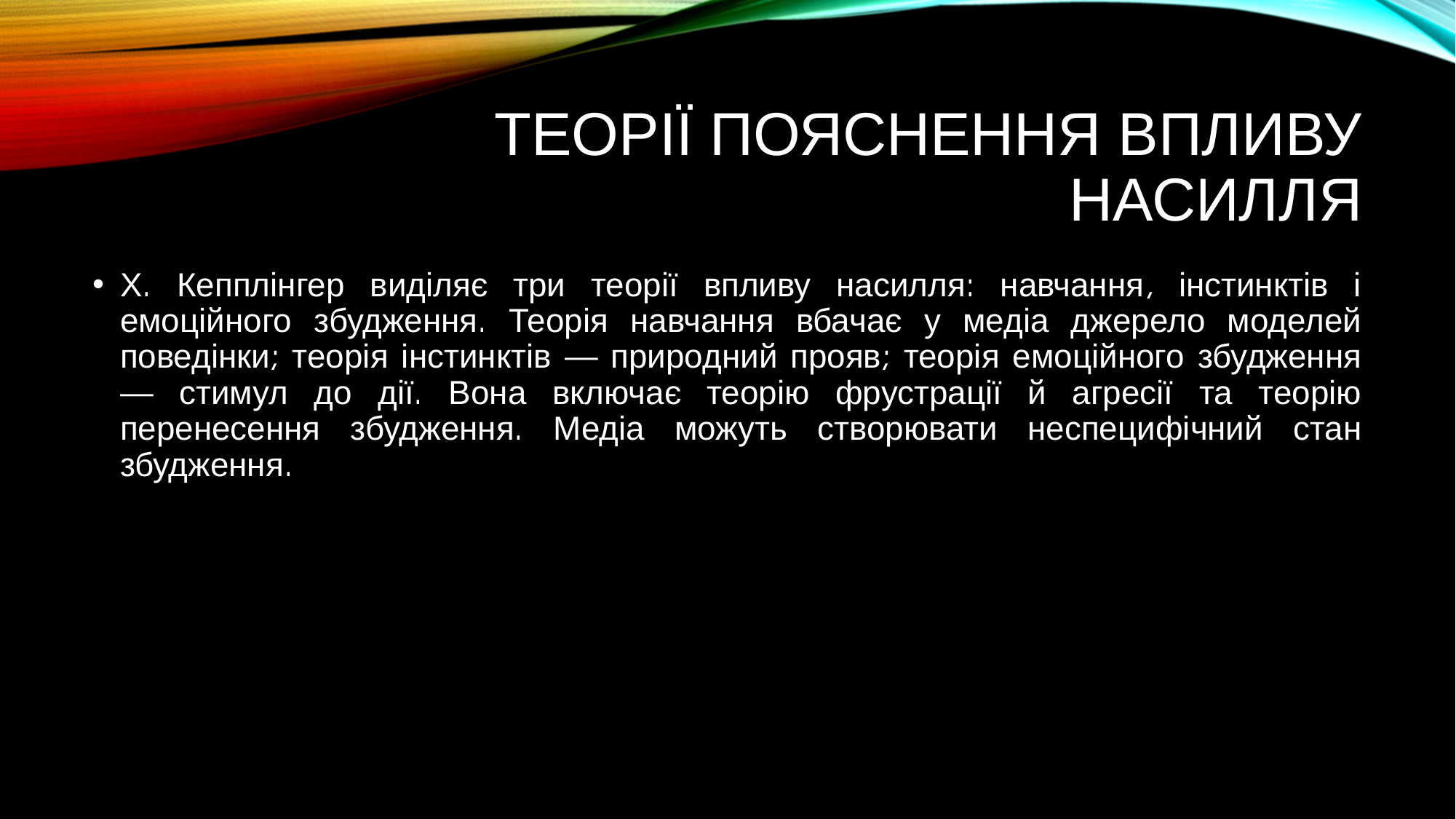

# Теорії пояснення впливу насилля
Х. Кепплінгер виділяє три теорії впливу насилля: навчання, інстинктів і емоційного збудження. Теорія навчання вбачає у медіа джерело моделей поведінки; теорія інстинктів — природний прояв; теорія емоційного збудження — стимул до дії. Вона включає теорію фрустрації й агресії та теорію перенесення збудження. Медіа можуть створювати неспецифічний стан збудження.